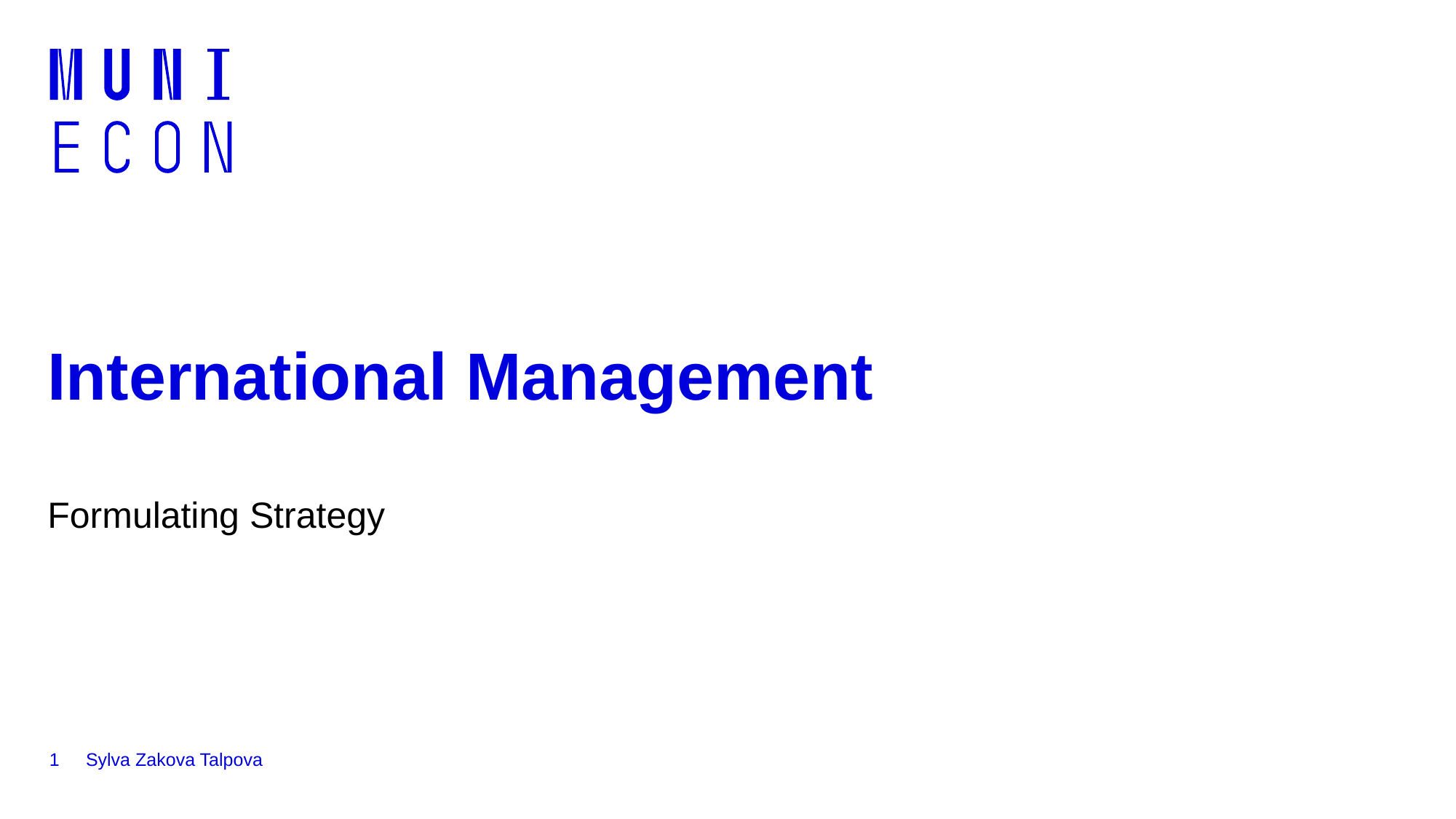

# International Management
Formulating Strategy
1
Sylva Zakova Talpova